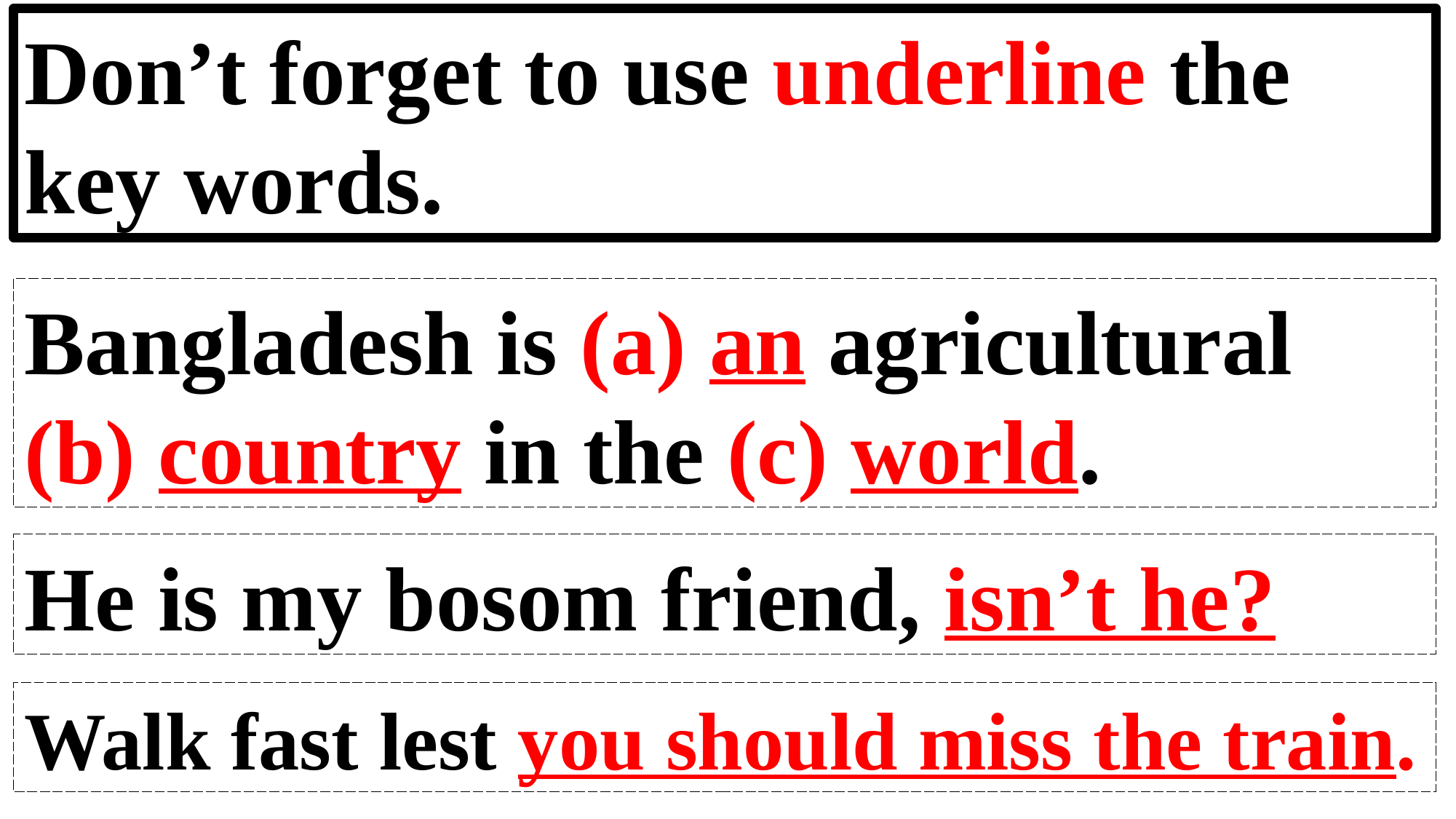

Don’t forget to use underline the key words.
Bangladesh is (a) an agricultural (b) country in the (c) world.
He is my bosom friend, isn’t he?
Walk fast lest you should miss the train.